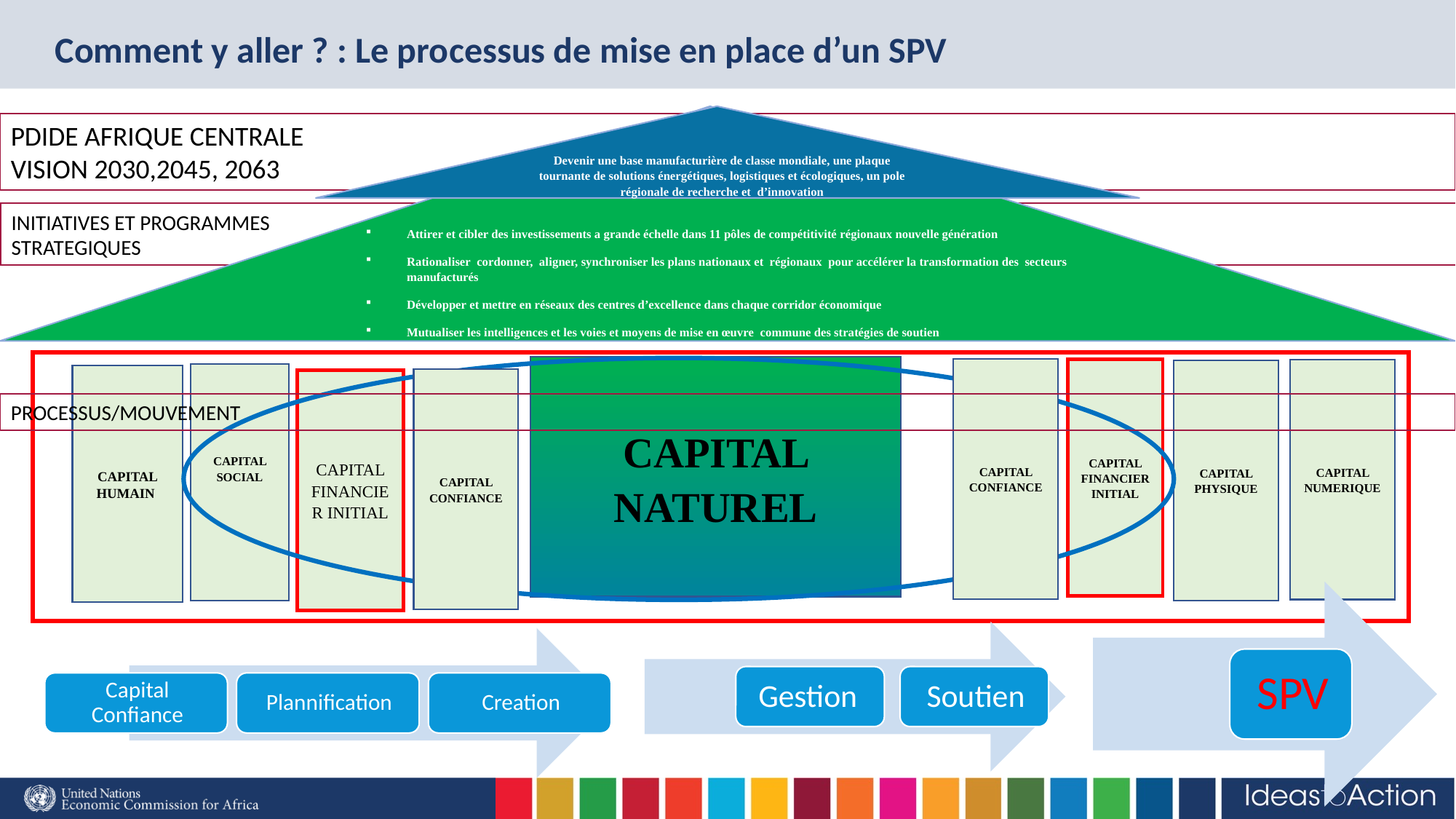

# Comment y aller ? : Le processus de mise en place d’un SPV
Attirer et cibler des investissements a grande échelle dans 11 pôles de compétitivité régionaux nouvelle génération
Rationaliser  cordonner,  aligner, synchroniser les plans nationaux et  régionaux  pour accélérer la transformation des  secteurs manufacturés
Développer et mettre en réseaux des centres d’excellence dans chaque corridor économique
Mutualiser les intelligences et les voies et moyens de mise en œuvre  commune des stratégies de soutien
Devenir une base manufacturière de classe mondiale, une plaque tournante de solutions énergétiques, logistiques et écologiques, un pole régionale de recherche et  d’innovation
PDIDE AFRIQUE CENTRALE
VISION 2030,2045, 2063
INITIATIVES ET PROGRAMMES
STRATEGIQUES

CAPITAL NATUREL

CAPITAL CONFIANCE
CAPITAL FINANCIER INITIAL
CAPITAL NUMERIQUE
CAPITAL PHYSIQUE
CAPITAL SOCIAL

CAPITAL HUMAIN
CAPITAL CONFIANCE
CAPITAL FINANCIER INITIAL
PROCESSUS/MOUVEMENT
SPV
Gestion
Soutien
Capital Confiance
Plannification
Creation